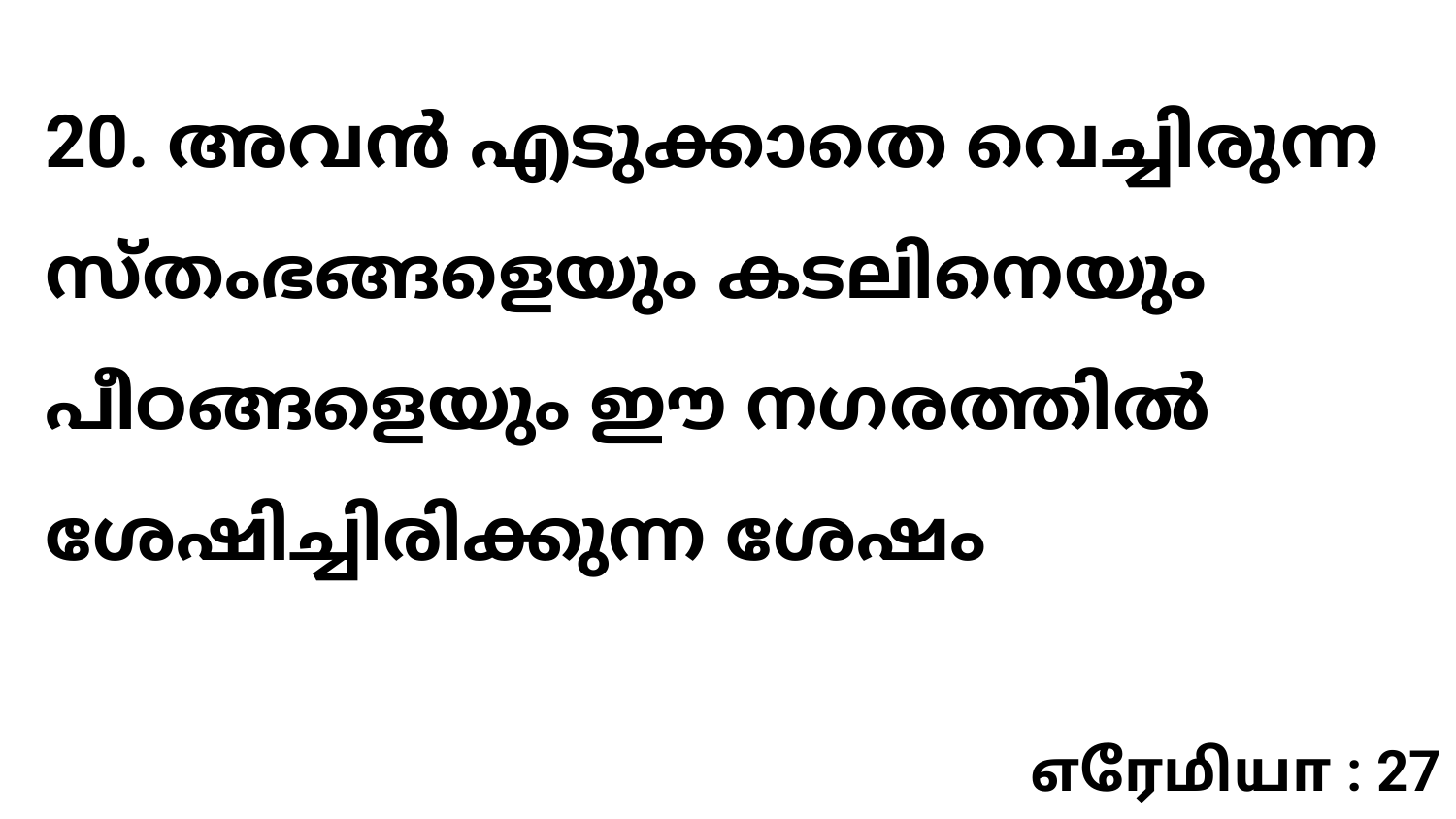

20. അവൻ എടുക്കാതെ വെച്ചിരുന്ന സ്തംഭങ്ങളെയും കടലിനെയും പീഠങ്ങളെയും ഈ നഗരത്തിൽ ശേഷിച്ചിരിക്കുന്ന ശേഷം
எரேமியா : 27